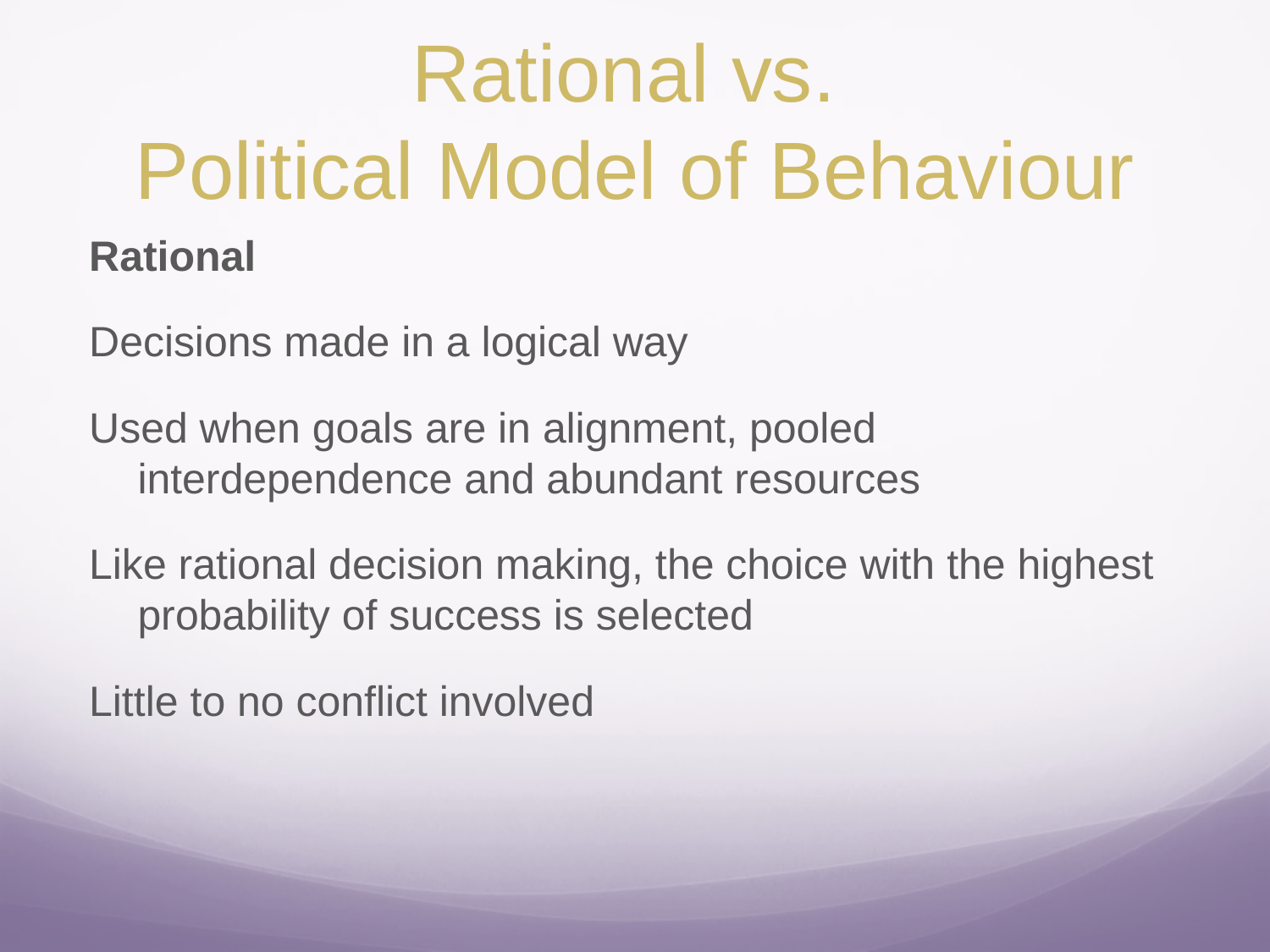

# Rational vs. Political Model of Behaviour
Rational
Decisions made in a logical way
Used when goals are in alignment, pooled interdependence and abundant resources
Like rational decision making, the choice with the highest probability of success is selected
Little to no conflict involved